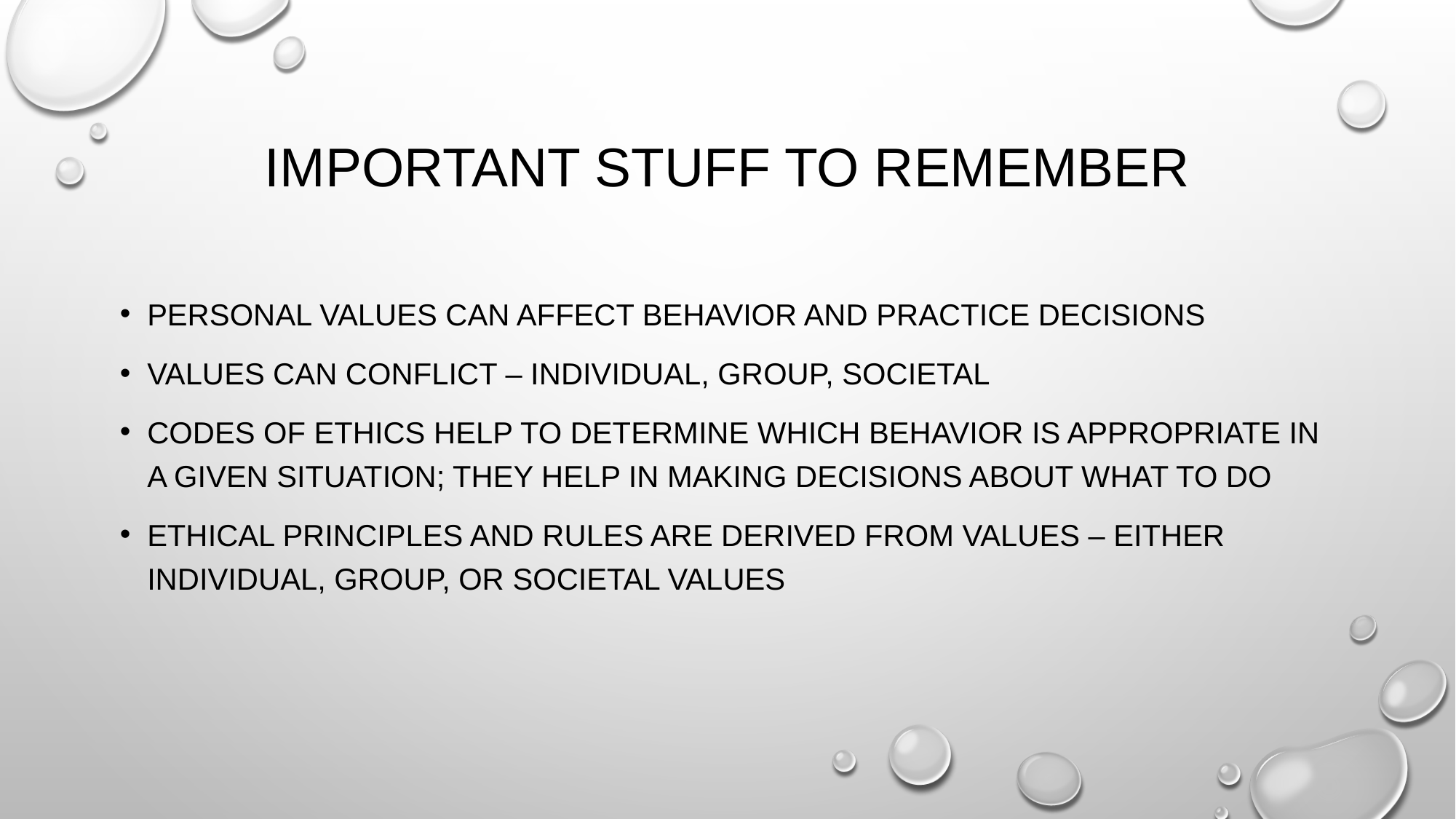

# Important stuff to remember
Personal values can affect behavior and practice decisions
Values can conflict – individual, group, societal
Codes of ethics help to determine which behavior is appropriate in a given situation; they help in making decisions about what to do
Ethical principles and rules are derived from values – either individual, group, or societal values